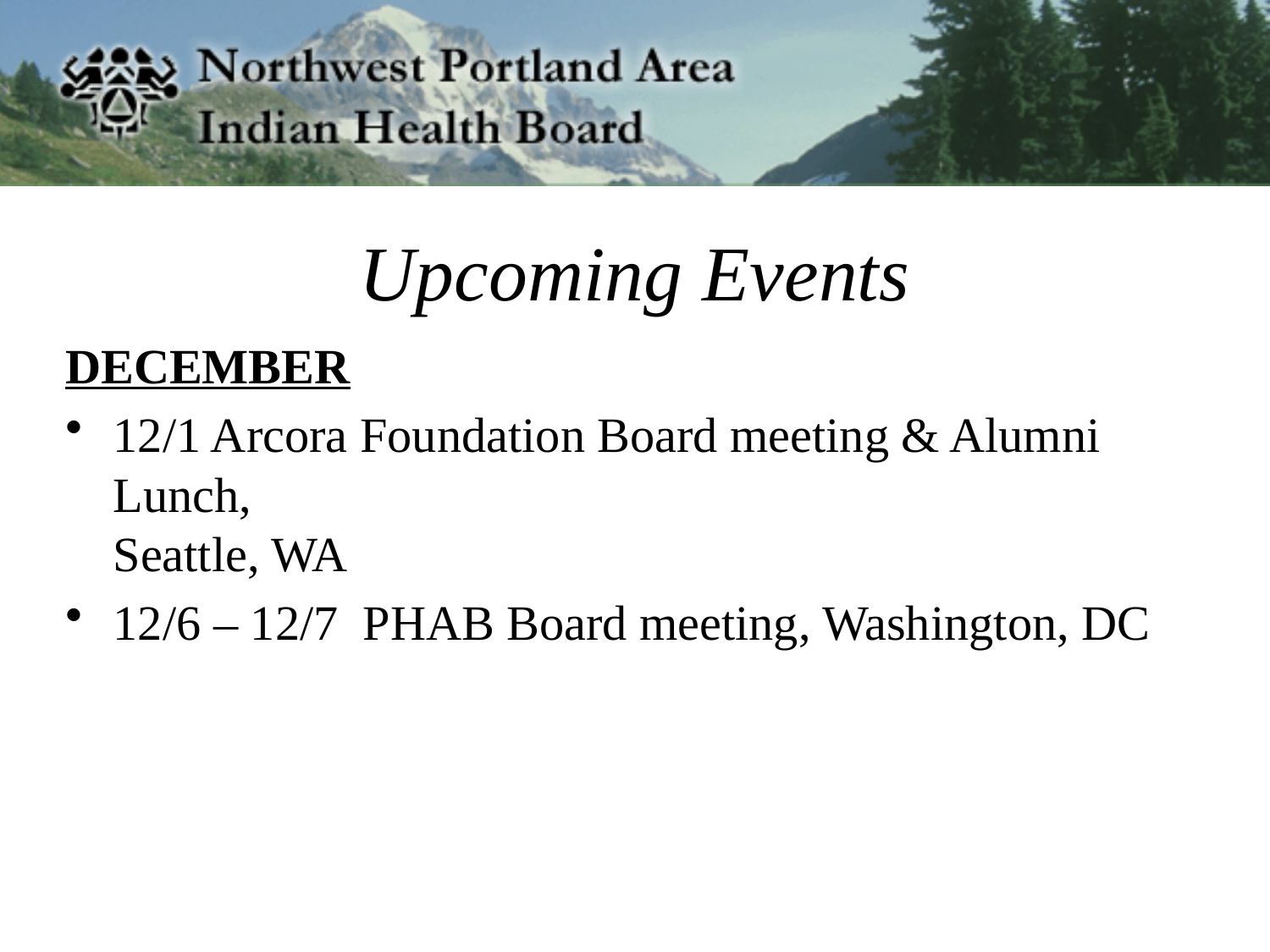

# Upcoming Events
DECEMBER
12/1 Arcora Foundation Board meeting & Alumni Lunch,
Seattle, WA
12/6 – 12/7  PHAB Board meeting, Washington, DC